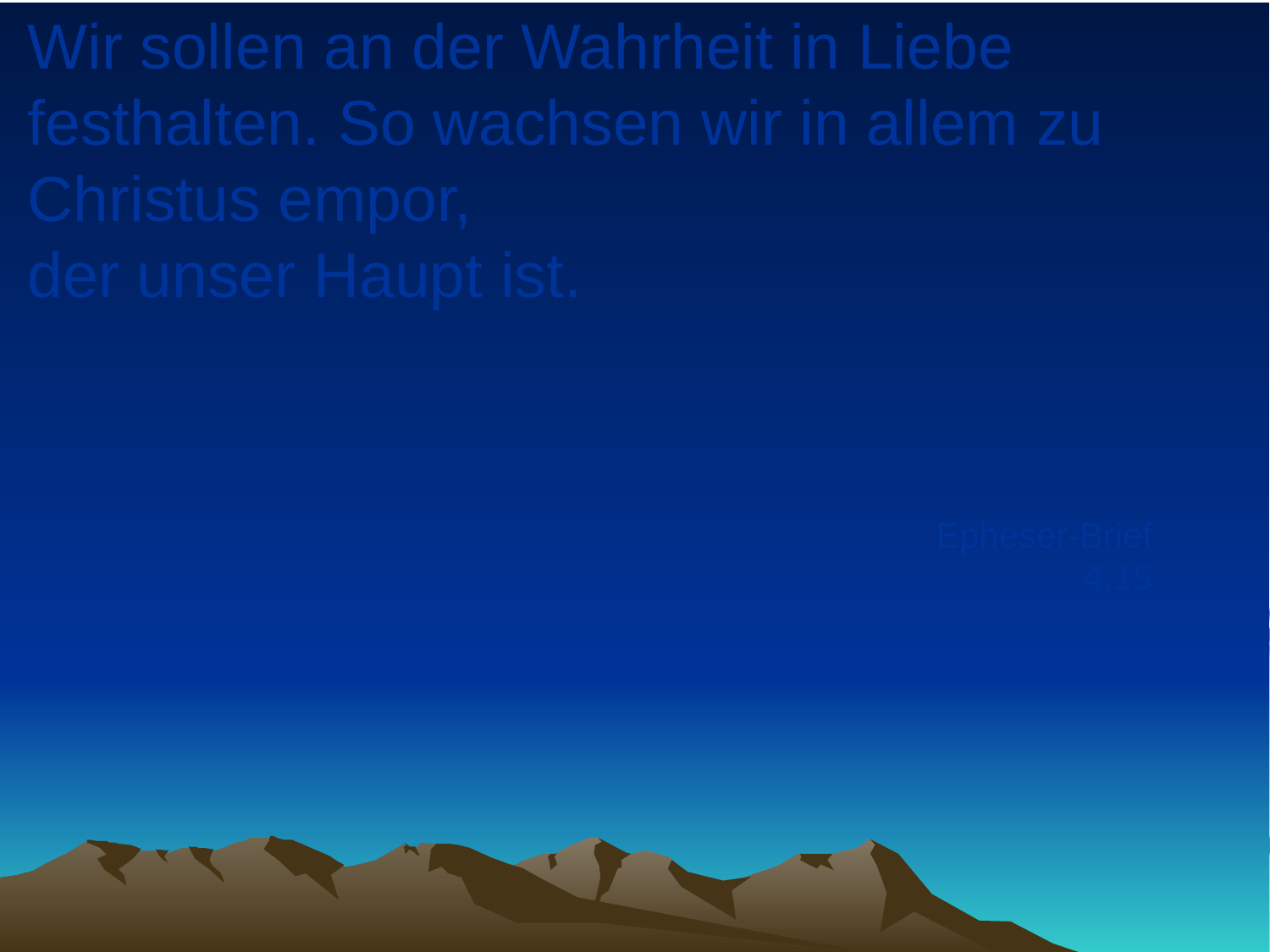

# Wir sollen an der Wahrheit in Liebe festhalten. So wachsen wir in allem zu Christus empor, der unser Haupt ist.
Epheser-Brief 4,15